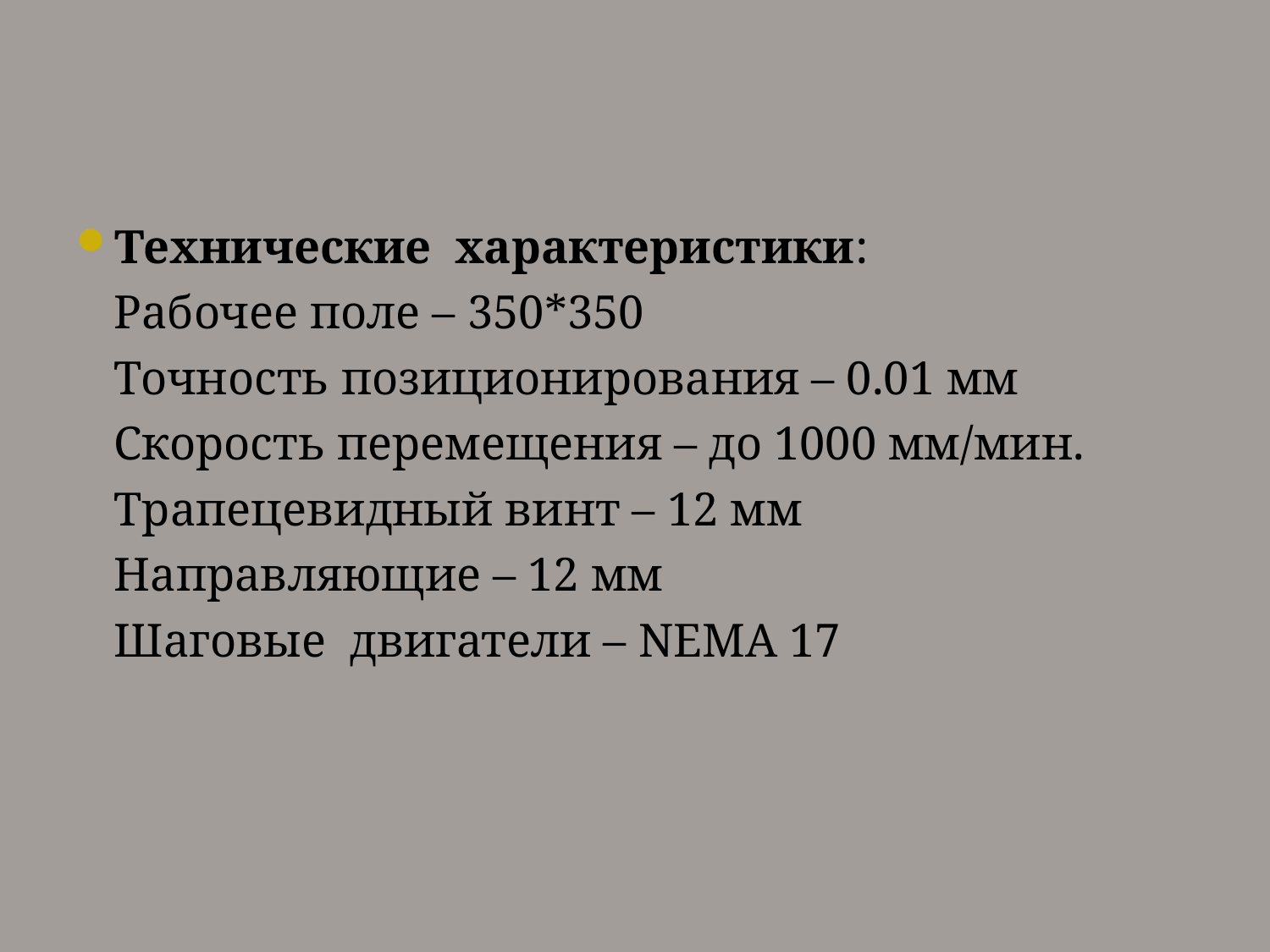

#
Технические  характеристики:
	Рабочее поле – 350*350
	Точность позиционирования – 0.01 мм
	Скорость перемещения – до 1000 мм/мин.
	Трапецевидный винт – 12 мм
	Направляющие – 12 мм
	Шаговые  двигатели – NEMA 17